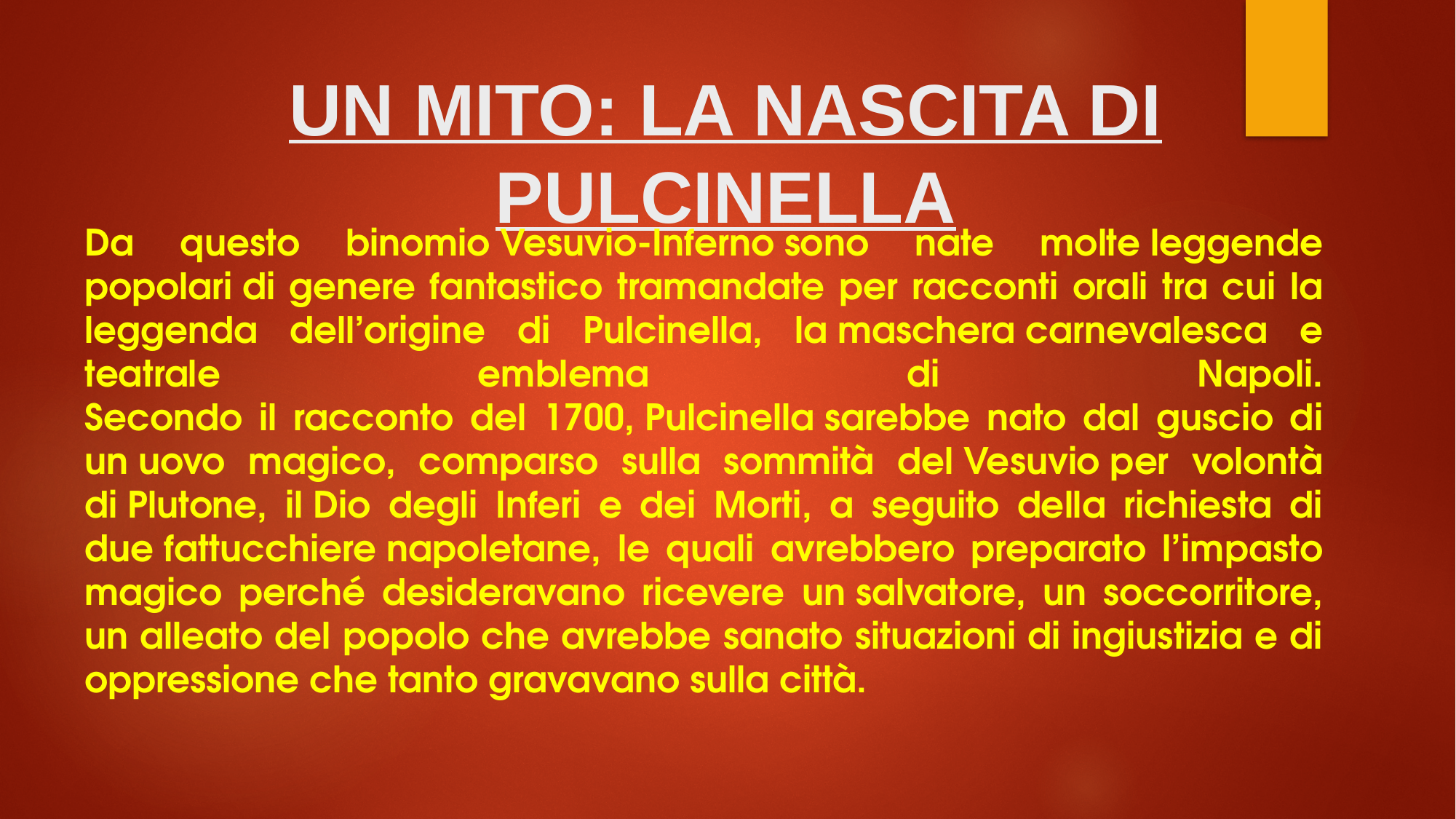

# UN MITO: LA NASCITA DI PULCINELLA
Da questo binomio Vesuvio-Inferno sono nate molte leggende popolari di genere fantastico tramandate per racconti orali tra cui la leggenda dell’origine di Pulcinella, la maschera carnevalesca e teatrale emblema di Napoli.
Secondo il racconto del 1700, Pulcinella sarebbe nato dal guscio di un uovo magico, comparso sulla sommità del Vesuvio per volontà di Plutone, il Dio degli Inferi e dei Morti, a seguito della richiesta di due fattucchiere napoletane, le quali avrebbero preparato l’impasto magico perché desideravano ricevere un salvatore, un soccorritore, un alleato del popolo che avrebbe sanato situazioni di ingiustizia e di oppressione che tanto gravavano sulla città.